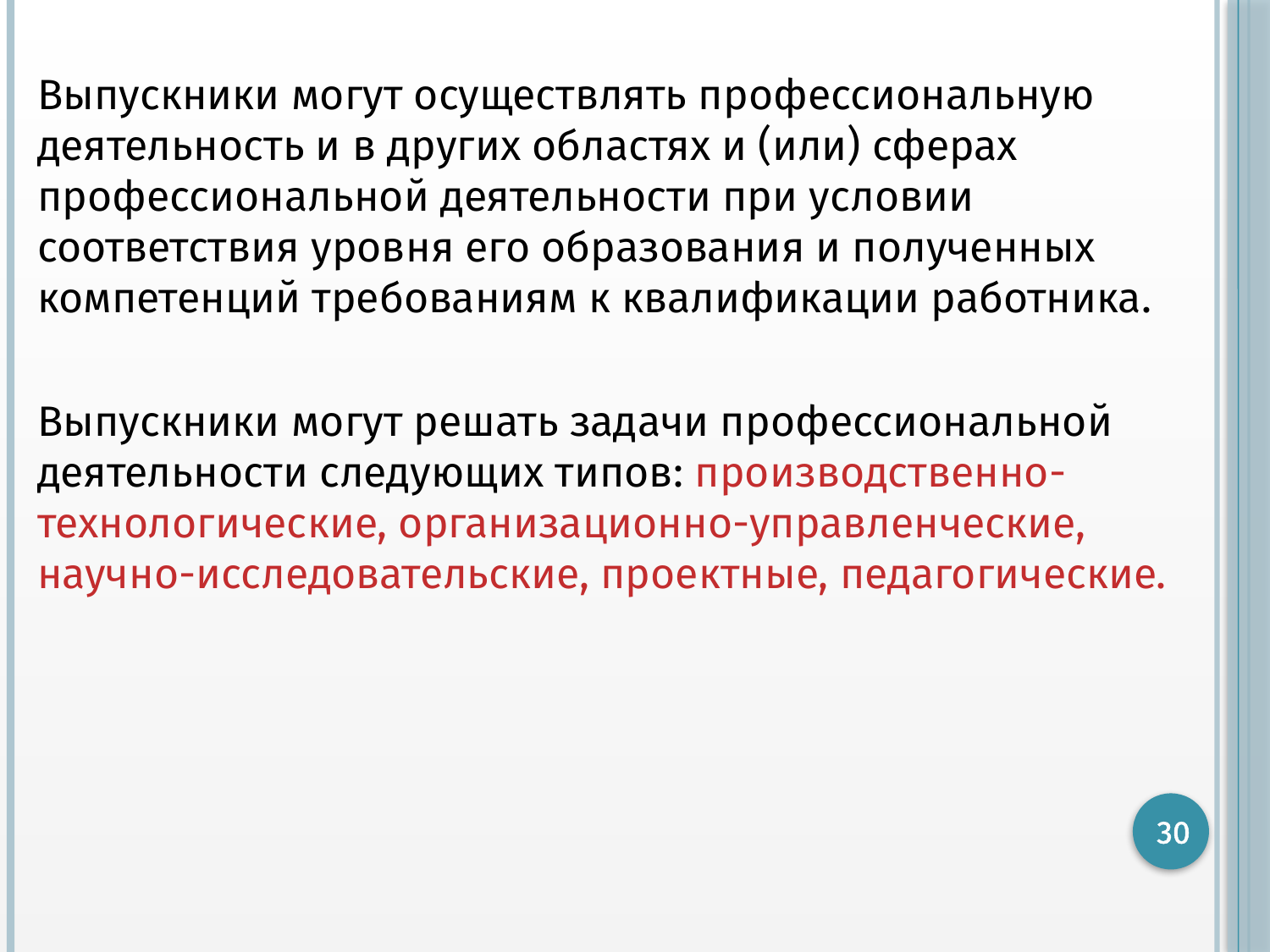

Выпускники могут осуществлять профессиональную деятельность и в других областях и (или) сферах профессиональной деятельности при условии соответствия уровня его образования и полученных компетенций требованиям к квалификации работника.

Выпускники могут решать задачи профессиональной деятельности следующих типов: производственно-технологические, организационно-управленческие, научно-исследовательские, проектные, педагогические.
30